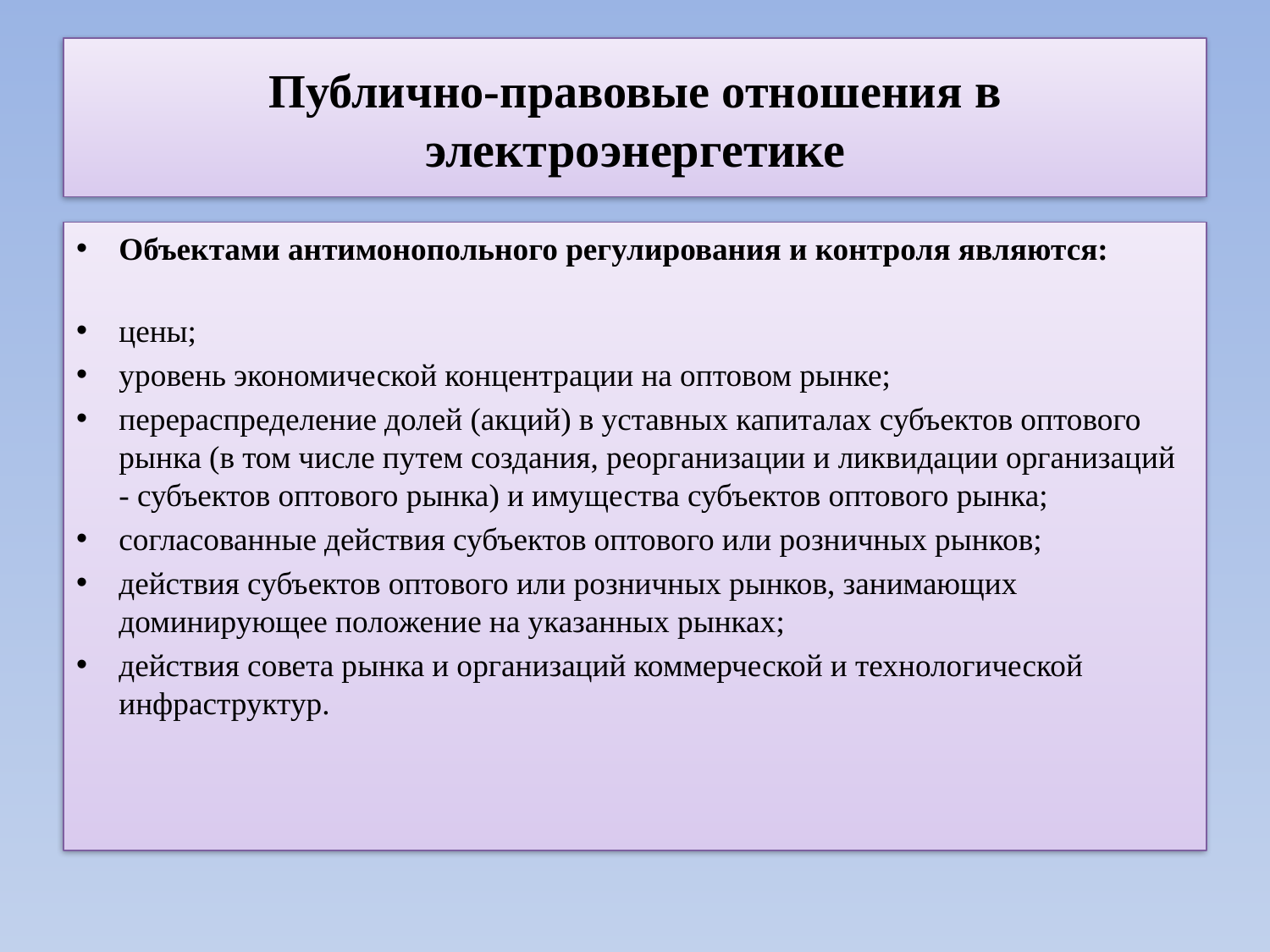

# Публично-правовые отношения в электроэнергетике
Объектами антимонопольного регулирования и контроля являются:
цены;
уровень экономической концентрации на оптовом рынке;
перераспределение долей (акций) в уставных капиталах субъектов оптового рынка (в том числе путем создания, реорганизации и ликвидации организаций - субъектов оптового рынка) и имущества субъектов оптового рынка;
согласованные действия субъектов оптового или розничных рынков;
действия субъектов оптового или розничных рынков, занимающих доминирующее положение на указанных рынках;
действия совета рынка и организаций коммерческой и технологической инфраструктур.